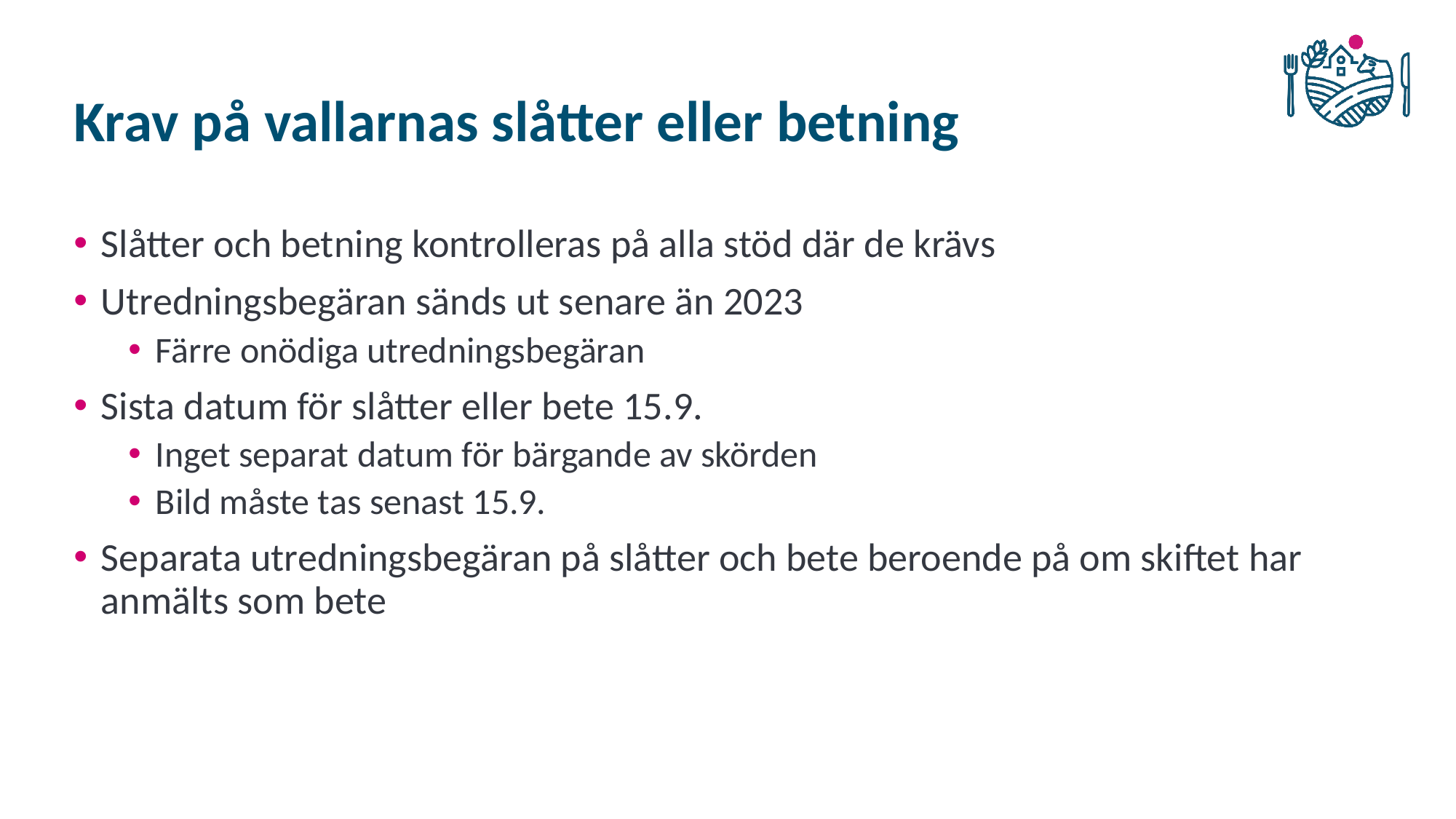

# Krav på vallarnas slåtter eller betning
Slåtter och betning kontrolleras på alla stöd där de krävs
Utredningsbegäran sänds ut senare än 2023
Färre onödiga utredningsbegäran
Sista datum för slåtter eller bete 15.9.
Inget separat datum för bärgande av skörden
Bild måste tas senast 15.9.
Separata utredningsbegäran på slåtter och bete beroende på om skiftet har anmälts som bete